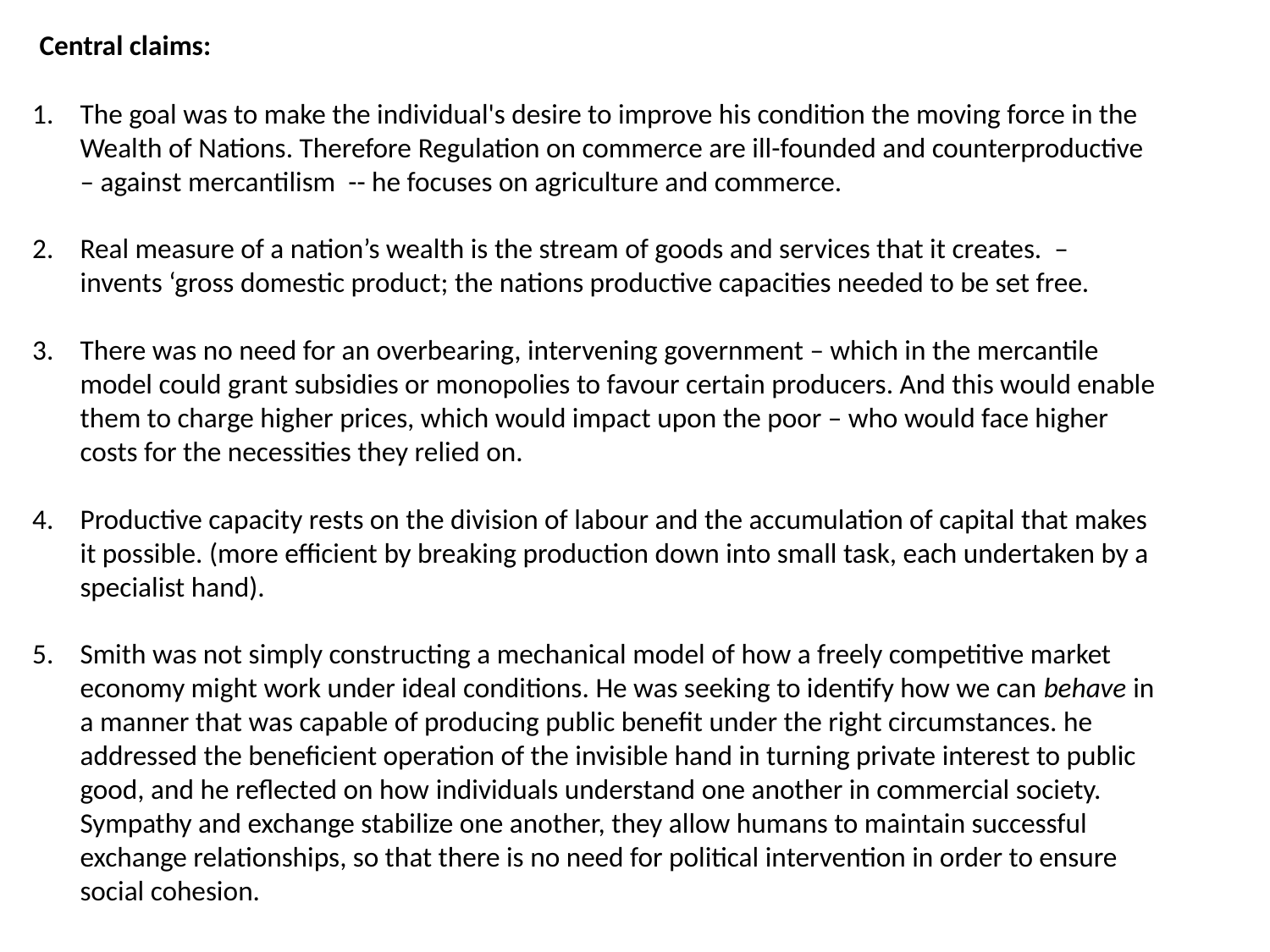

Central claims:

The goal was to make the individual's desire to improve his condition the moving force in the Wealth of Nations. Therefore Regulation on commerce are ill-founded and counterproductive – against mercantilism  -- he focuses on agriculture and commerce.

Real measure of a nation’s wealth is the stream of goods and services that it creates.  – invents ‘gross domestic product; the nations productive capacities needed to be set free.

There was no need for an overbearing, intervening government – which in the mercantile model could grant subsidies or monopolies to favour certain producers. And this would enable them to charge higher prices, which would impact upon the poor – who would face higher costs for the necessities they relied on.

Productive capacity rests on the division of labour and the accumulation of capital that makes it possible. (more efficient by breaking production down into small task, each undertaken by a specialist hand).

Smith was not simply constructing a mechanical model of how a freely competitive market economy might work under ideal conditions. He was seeking to identify how we can behave in a manner that was capable of producing public benefit under the right circumstances. he addressed the beneficient operation of the invisible hand in turning private interest to public good, and he reflected on how individuals understand one another in commercial society. Sympathy and exchange stabilize one another, they allow humans to maintain successful exchange relationships, so that there is no need for political intervention in order to ensure social cohesion.